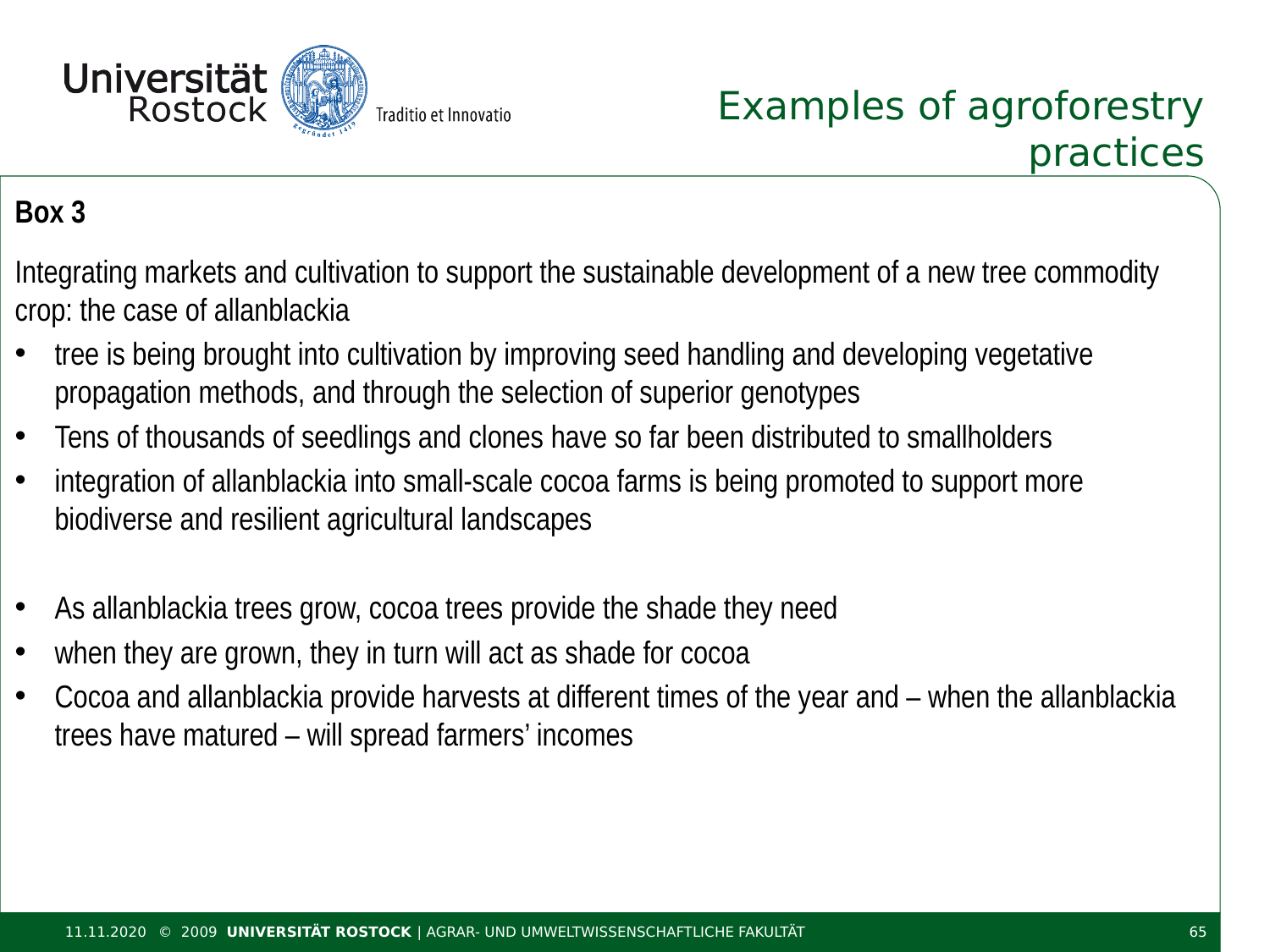

# Examples of agroforestry practices
Box 3
Integrating markets and cultivation to support the sustainable development of a new tree commodity crop: the case of allanblackia
tree is being brought into cultivation by improving seed handling and developing vegetative propagation methods, and through the selection of superior genotypes
Tens of thousands of seedlings and clones have so far been distributed to smallholders
integration of allanblackia into small‐scale cocoa farms is being promoted to support more biodiverse and resilient agricultural landscapes

As allanblackia trees grow, cocoa trees provide the shade they need
when they are grown, they in turn will act as shade for cocoa
Cocoa and allanblackia provide harvests at different times of the year and – when the allanblackia trees have matured – will spread farmers’ incomes
11.11.2020
©  2009  UNIVERSITÄT ROSTOCK | Agrar- und Umweltwissenschaftliche Fakultät
65